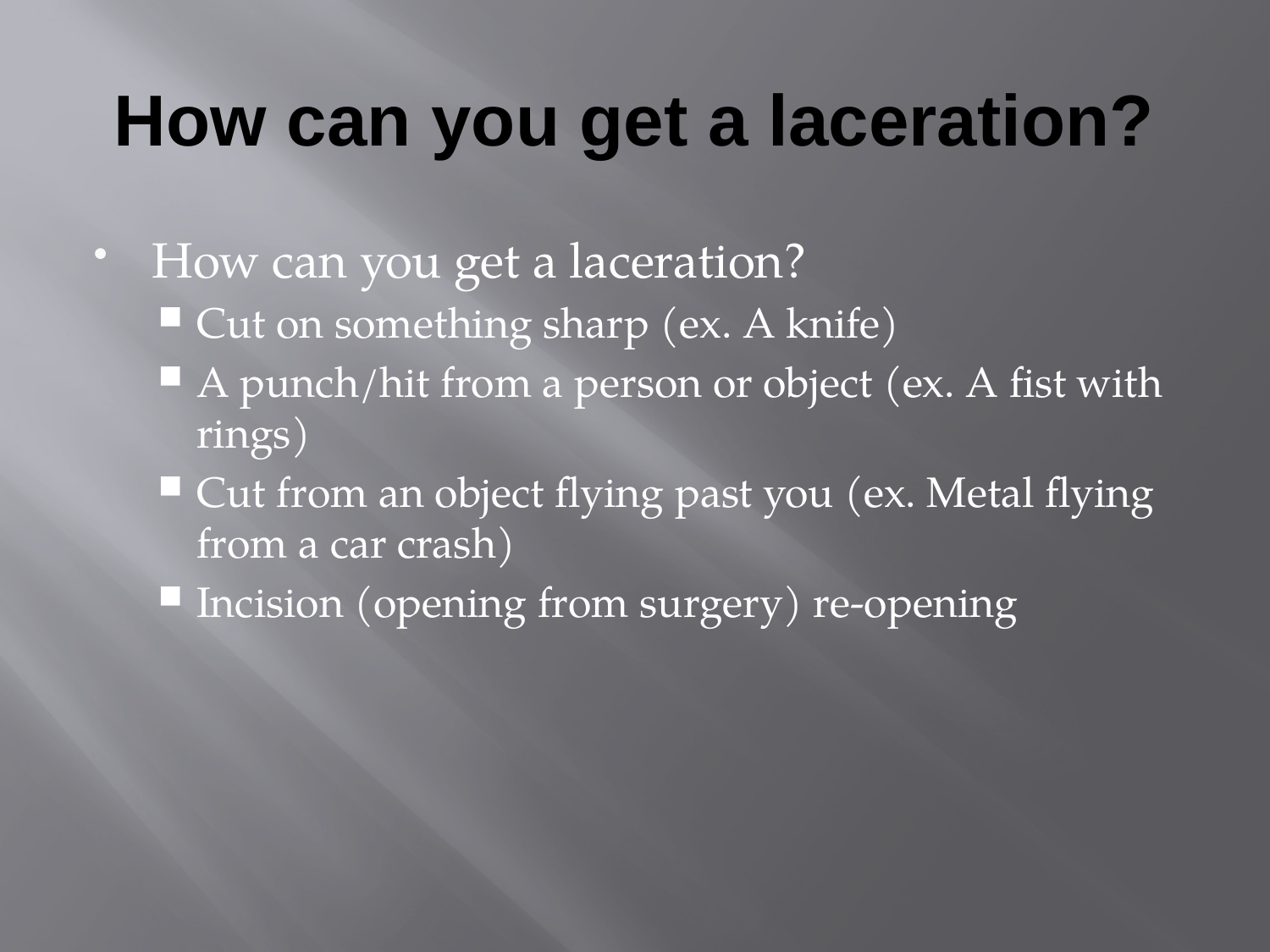

# How can you get a laceration?
How can you get a laceration?
Cut on something sharp (ex. A knife)
A punch/hit from a person or object (ex. A fist with rings)
Cut from an object flying past you (ex. Metal flying from a car crash)
Incision (opening from surgery) re-opening